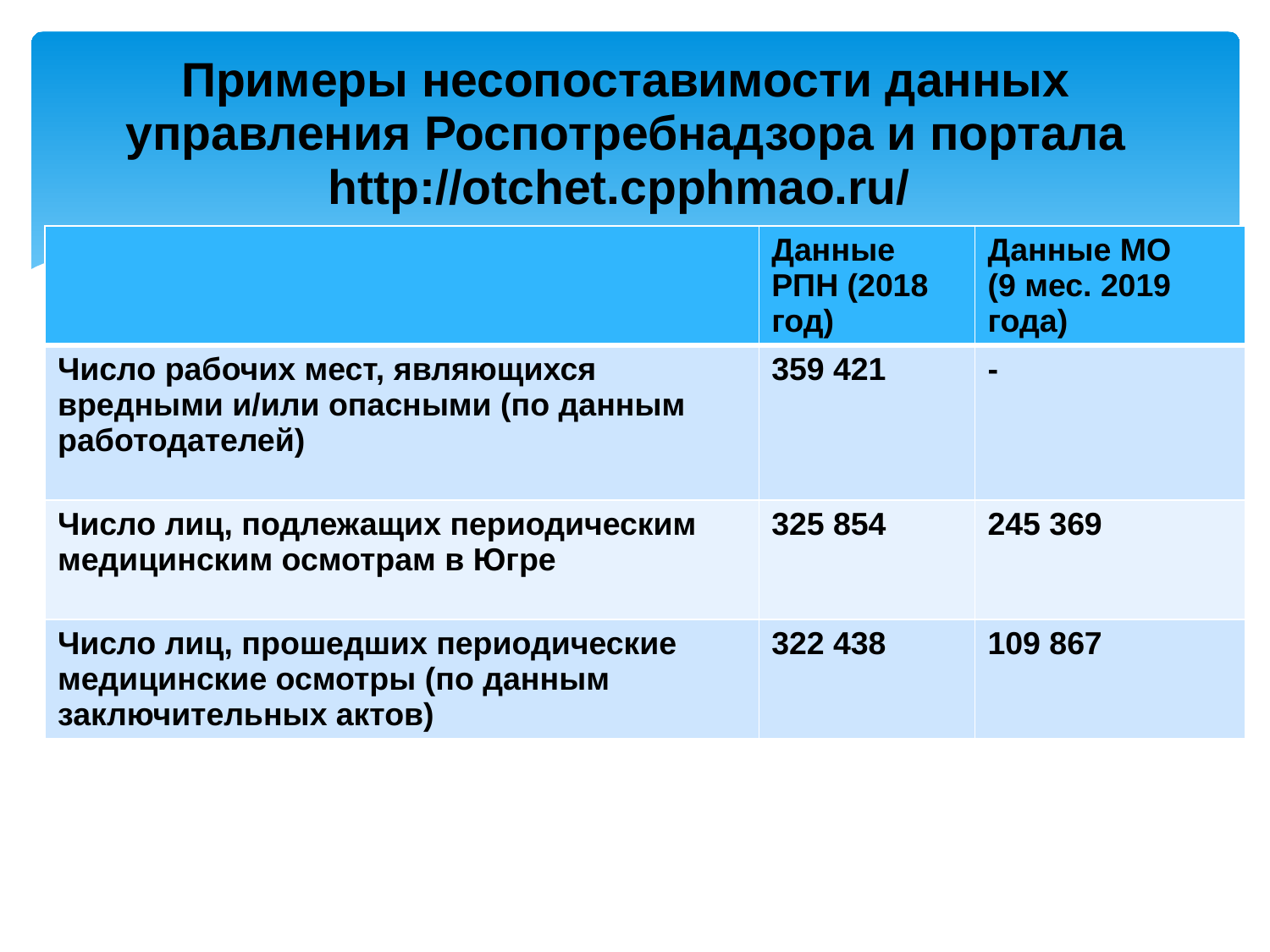

# Примеры несопоставимости данных управления Роспотребнадзора и портала http://otchet.cpphmao.ru/
|  | Данные РПН (2018 год) | Данные МО (9 мес. 2019 года) |
| --- | --- | --- |
| Число рабочих мест, являющихся вредными и/или опасными (по данным работодателей) | 359 421 | - |
| Число лиц, подлежащих периодическим медицинским осмотрам в Югре | 325 854 | 245 369 |
| Число лиц, прошедших периодические медицинские осмотры (по данным заключительных актов) | 322 438 | 109 867 |